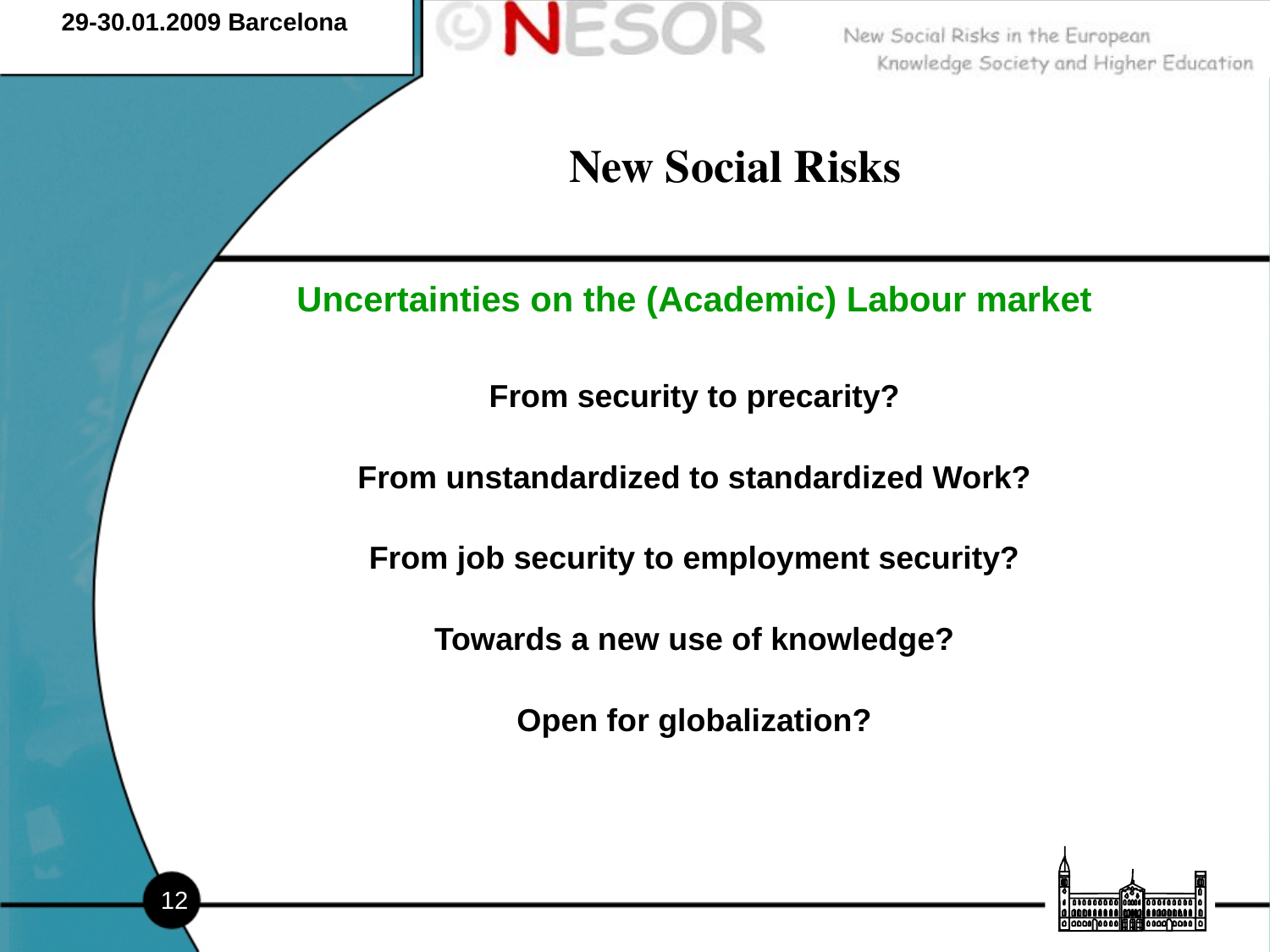

29-30.01.2009 Barcelona
# New Social Risks
Uncertainties on the (Academic) Labour market

From security to precarity?

From unstandardized to standardized Work?

From job security to employment security?

Towards a new use of knowledge?

Open for globalization?

12